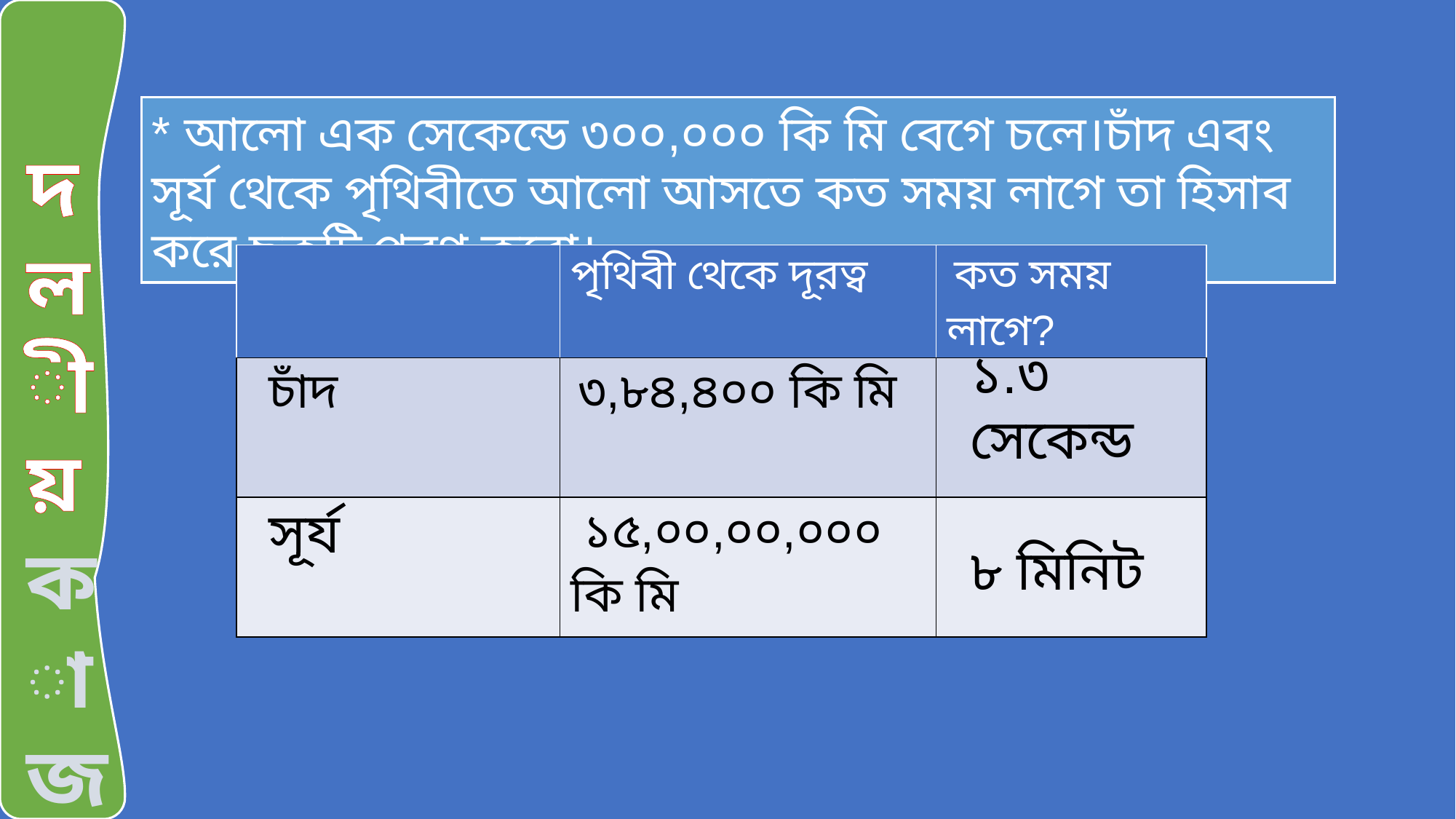

* আলো এক সেকেন্ডে ৩০০,০০০ কি মি বেগে চলে।চাঁদ এবং সূর্য থেকে পৃথিবীতে আলো আসতে কত সময় লাগে তা হিসাব করে ছকটি পূরণ করো।
দ
লীয়
কাজ

|  | পৃথিবী থেকে দূরত্ব | কত সময় লাগে? |
| --- | --- | --- |
| চাঁদ | ৩,৮৪,৪০০ কি মি |  |
| সূর্য | ১৫,০০,০০,০০০ কি মি |  |
১.৩ সেকেন্ড

৮ মিনিট